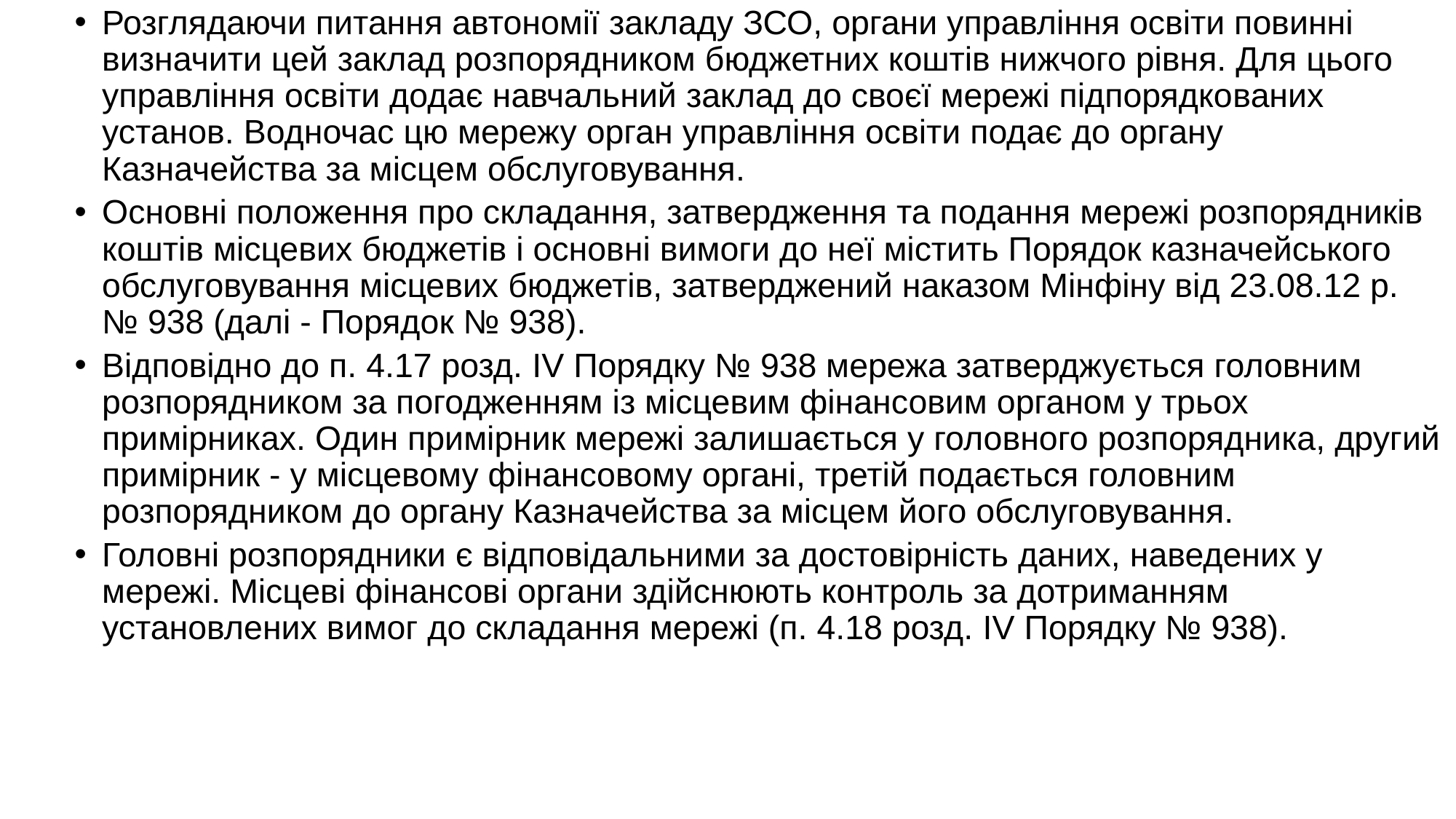

Розглядаючи питання автономії закладу ЗСО, органи управління освіти повинні визначити цей заклад розпорядником бюджетних коштів нижчого рівня. Для цього управління освіти додає навчальний заклад до своєї мережі підпорядко­ваних установ. Водночас цю мережу орган управ­ління освіти подає до органу Казначейства за місцем обслуговування.
Основні положення про складання, затвердження та подання мережі розпорядників коштів місцевих бюджетів і основні вимоги до неї містить Порядок казначейського обслуговування місцевих бюджетів, затверджений наказом Мінфіну від 23.08.12 р. № 938 (далі - Порядок № 938).
Відповідно до п. 4.17 розд. IV Порядку № 938 мережа затверджується головним розпорядником за погодженням із місцевим фінансовим органом у трьох примірниках. Один примірник мережі залишається у головного розпорядника, другий примірник - у місцевому фінансовому органі, третій подається головним розпорядником до органу Казначейства за місцем його обслуговування.
Головні розпорядники є відповідальними за достовірність даних, наведених у мережі. Місцеві фінансові органи здійснюють контроль за дотриманням установлених вимог до складання мережі (п. 4.18 розд. IV Порядку № 938).